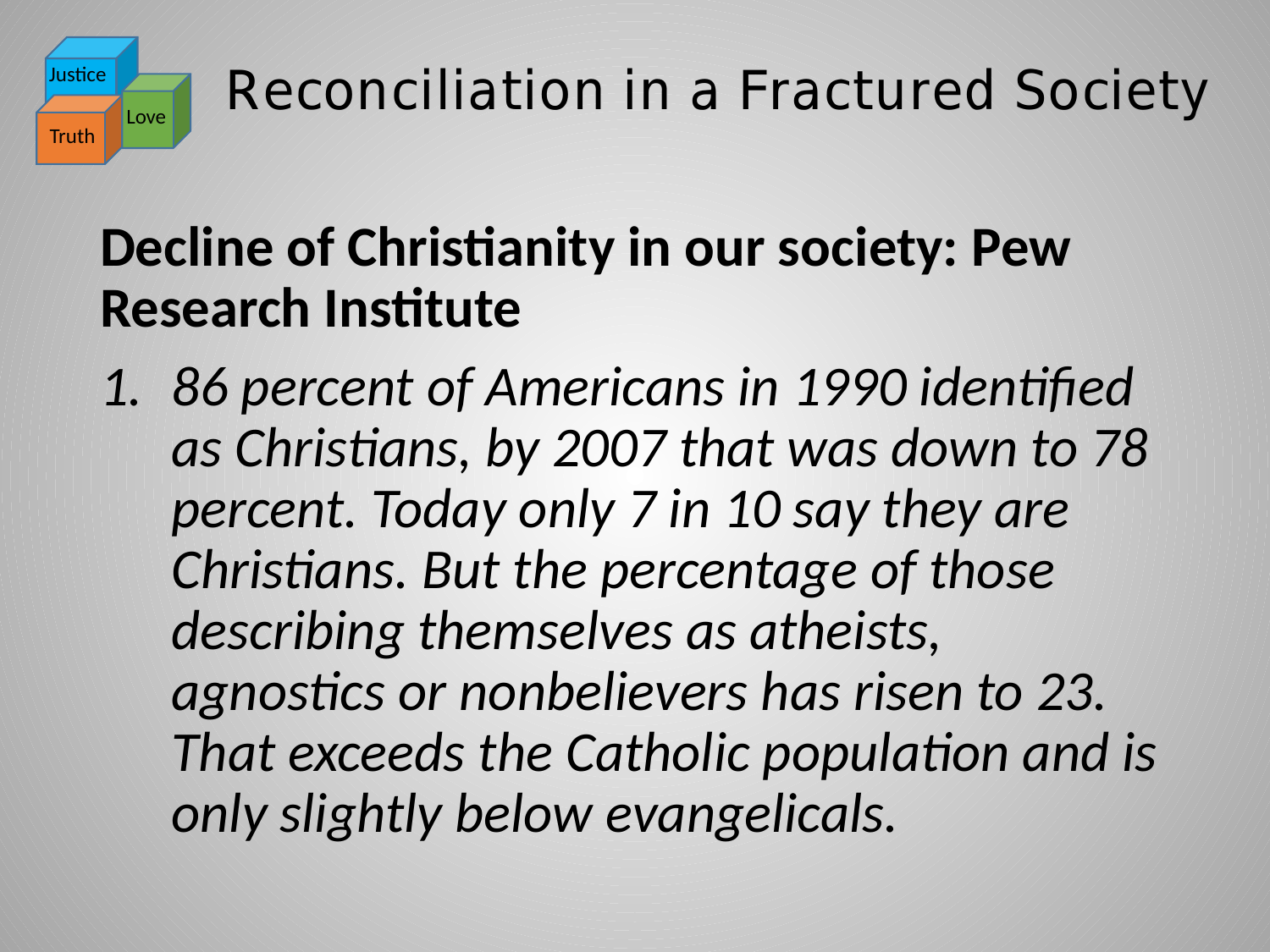

# Reconciliation in a Fractured Society

Justice

Love
Truth
Decline of Christianity in our society: Pew Research Institute
86 percent of Americans in 1990 identified as Christians, by 2007 that was down to 78 percent. Today only 7 in 10 say they are Christians. But the percentage of those describing themselves as atheists, agnostics or nonbelievers has risen to 23. That exceeds the Catholic population and is only slightly below evangelicals.